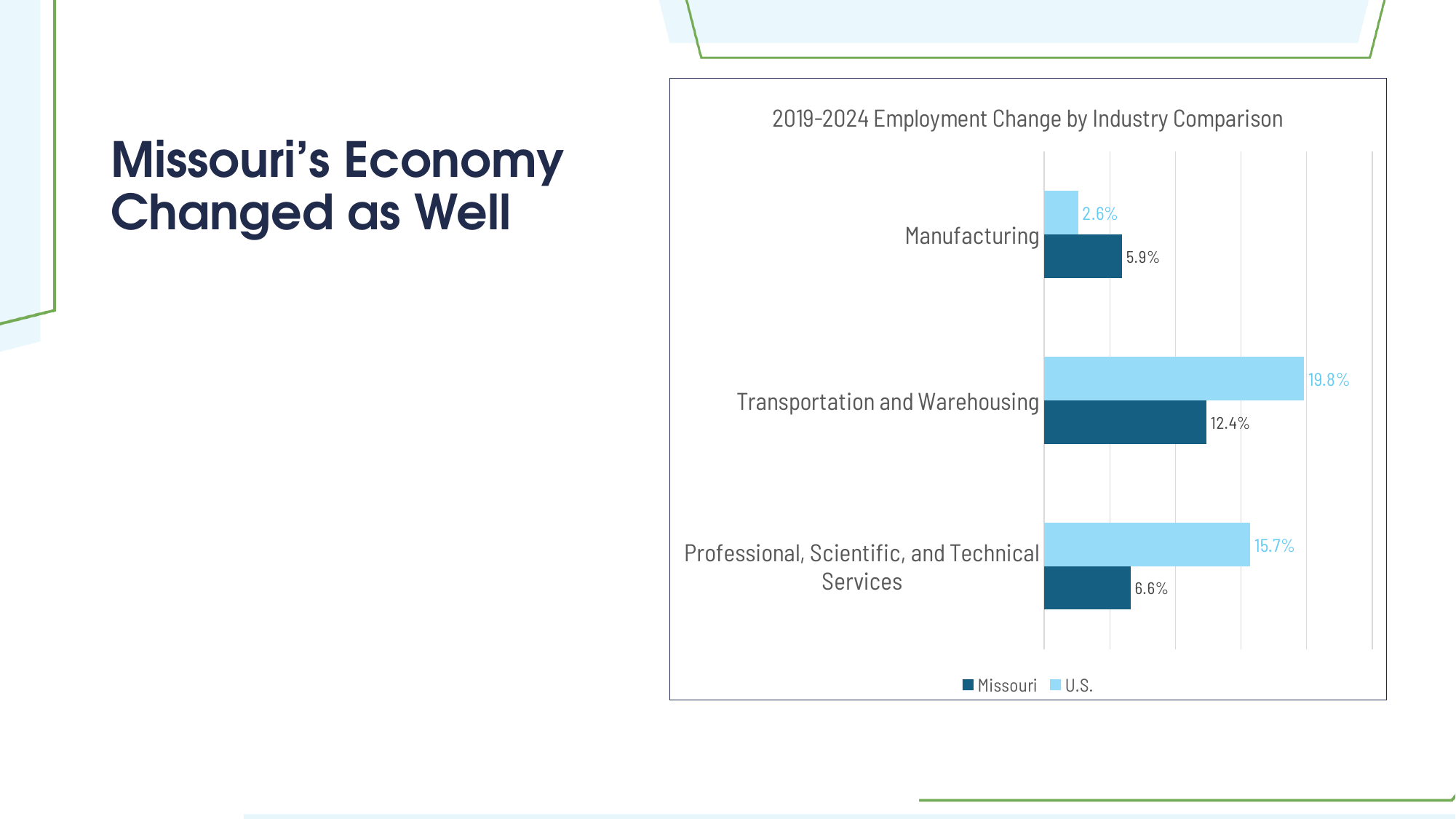

# Missouri’s Economy Changed as Well

### Chart: 2019-2024 Employment Change by Industry Comparison

| Category | U.S. | Missouri |
|---|---|---|
| Manufacturing | 0.025744025846 | 0.0592834172496 |
| Transportation and Warehousing | 0.198067227707 | 0.123715804812 |
| Professional, Scientific, and Technical Services | 0.15709549385 | 0.0657434965867 |